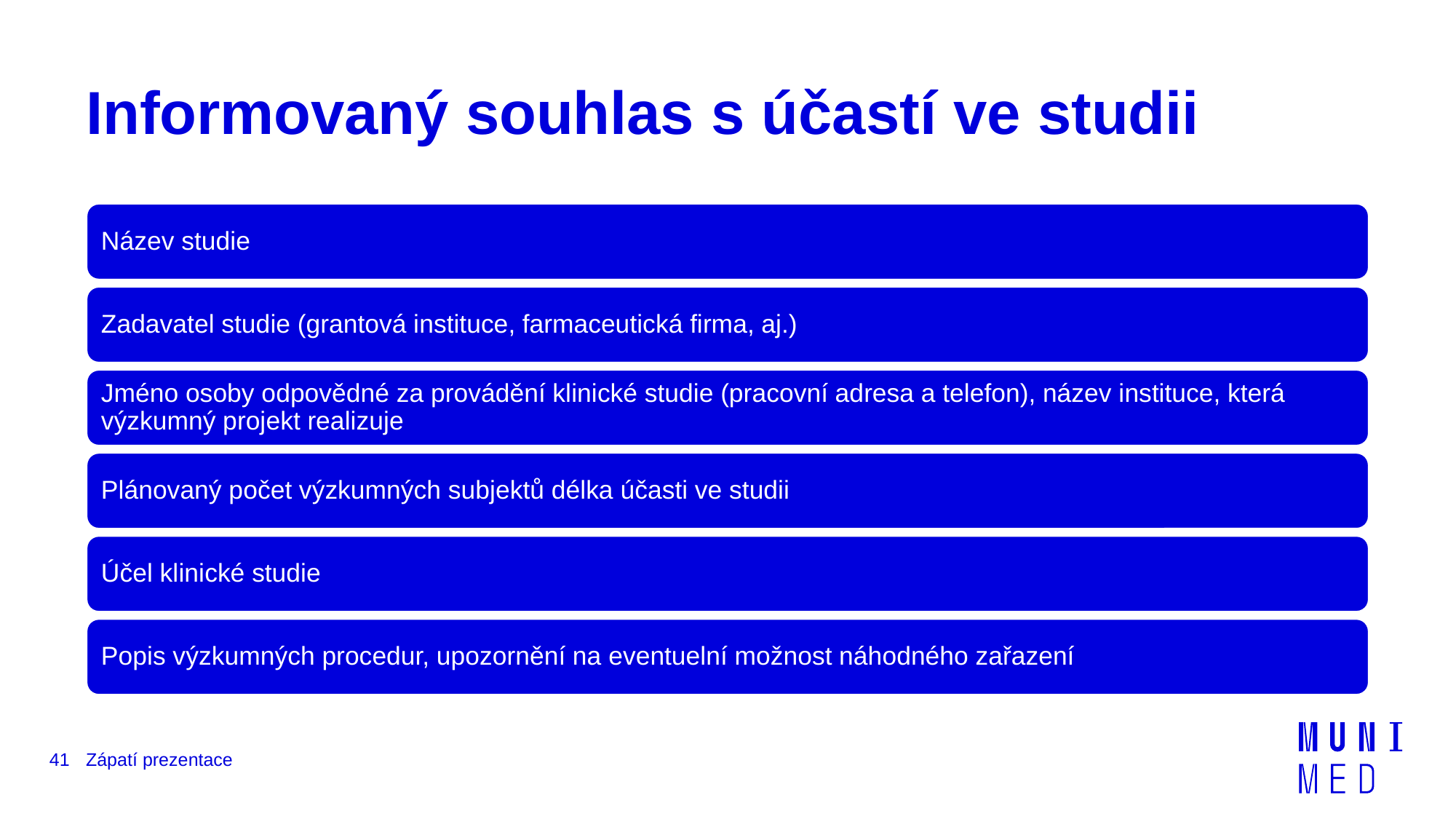

# Informovaný souhlas s účastí ve studii
Název studie
Zadavatel studie (grantová instituce, farmaceutická firma, aj.)
Jméno osoby odpovědné za provádění klinické studie (pracovní adresa a telefon), název instituce, která výzkumný projekt realizuje
Plánovaný počet výzkumných subjektů délka účasti ve studii
Účel klinické studie
Popis výzkumných procedur, upozornění na eventuelní možnost náhodného zařazení
41
Zápatí prezentace